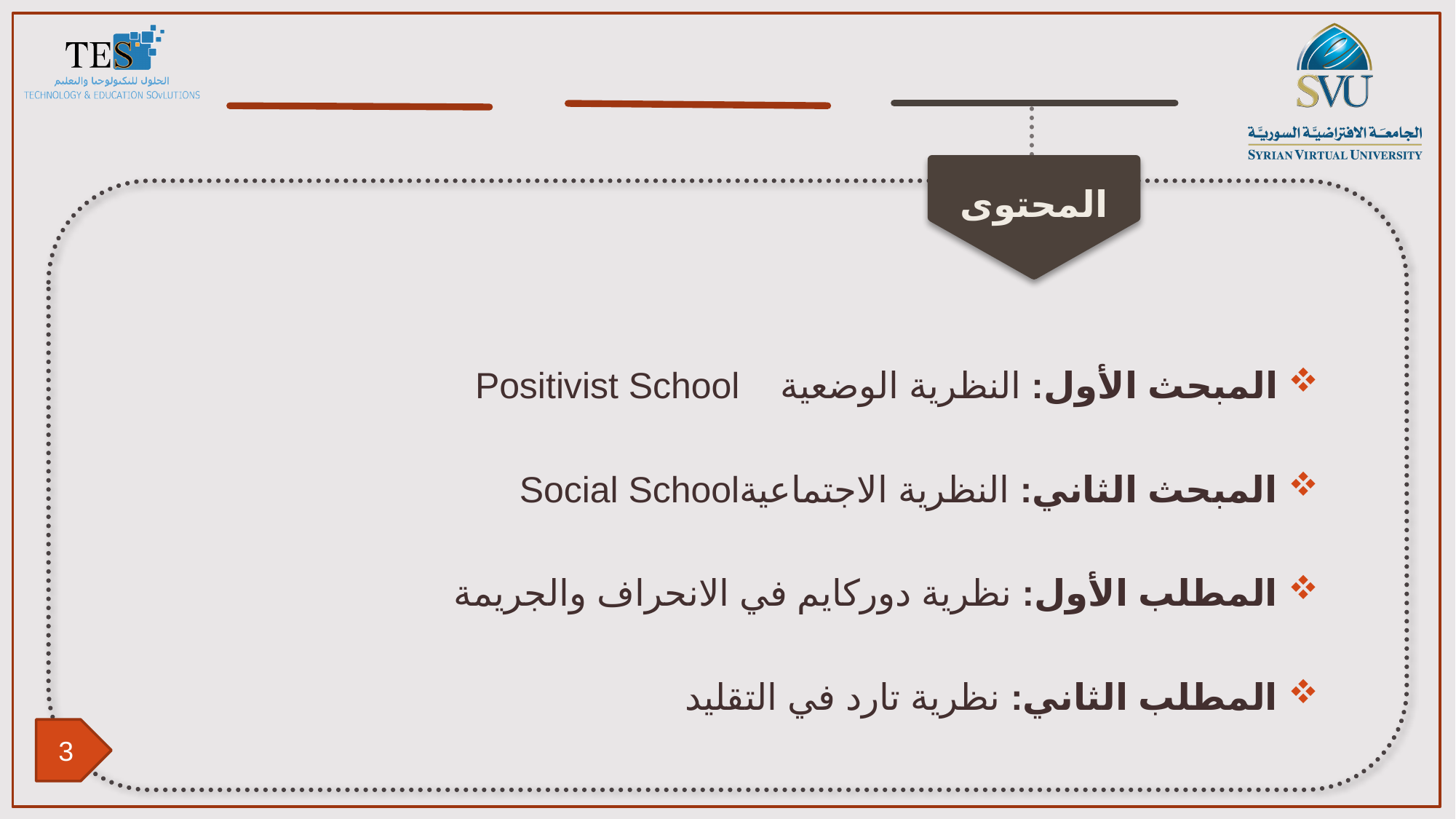

المبحث الأول: النظرية الوضعية    Positivist School
المبحث الثاني: النظرية الاجتماعيةSocial School
المطلب الأول: نظرية دوركايم في الانحراف والجريمة
المطلب الثاني: نظرية تارد في التقليد